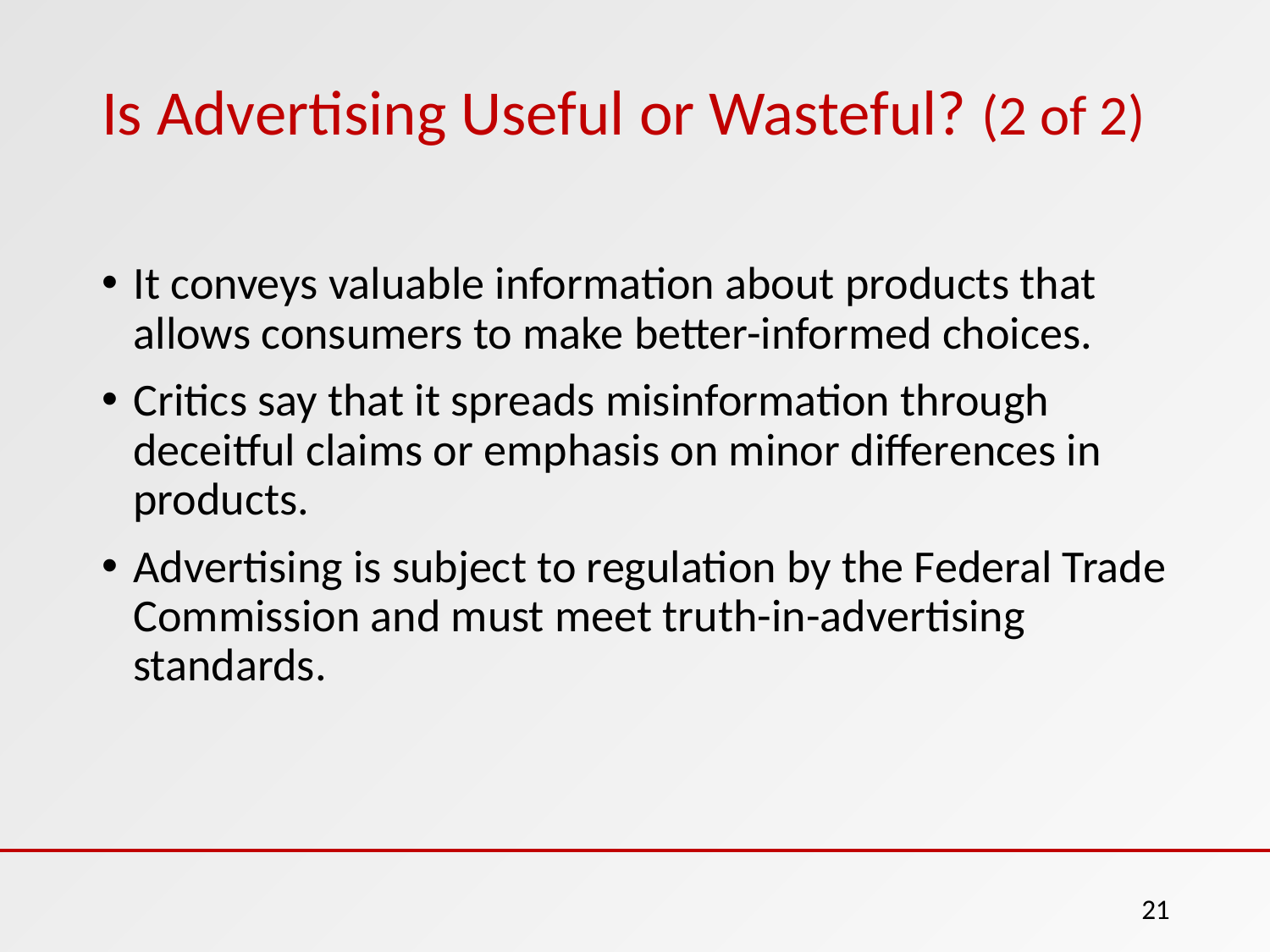

# Is Advertising Useful or Wasteful? (2 of 2)
It conveys valuable information about products that allows consumers to make better-informed choices.
Critics say that it spreads misinformation through deceitful claims or emphasis on minor differences in products.
Advertising is subject to regulation by the Federal Trade Commission and must meet truth-in-advertising standards.

21